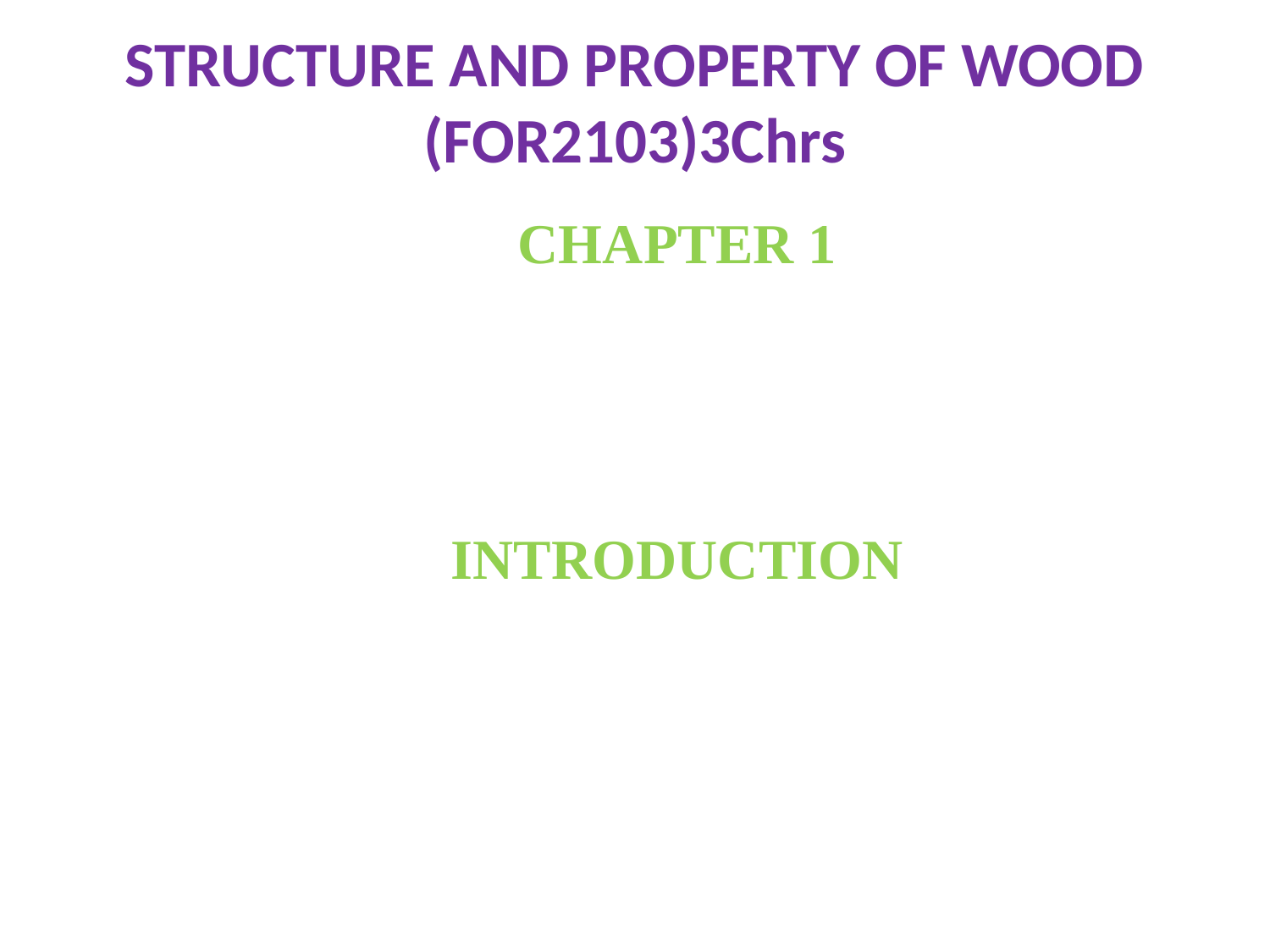

# STRUCTURE AND PROPERTY OF WOOD (FOR2103)3Chrs
CHAPTER 1

INTRODUCTION